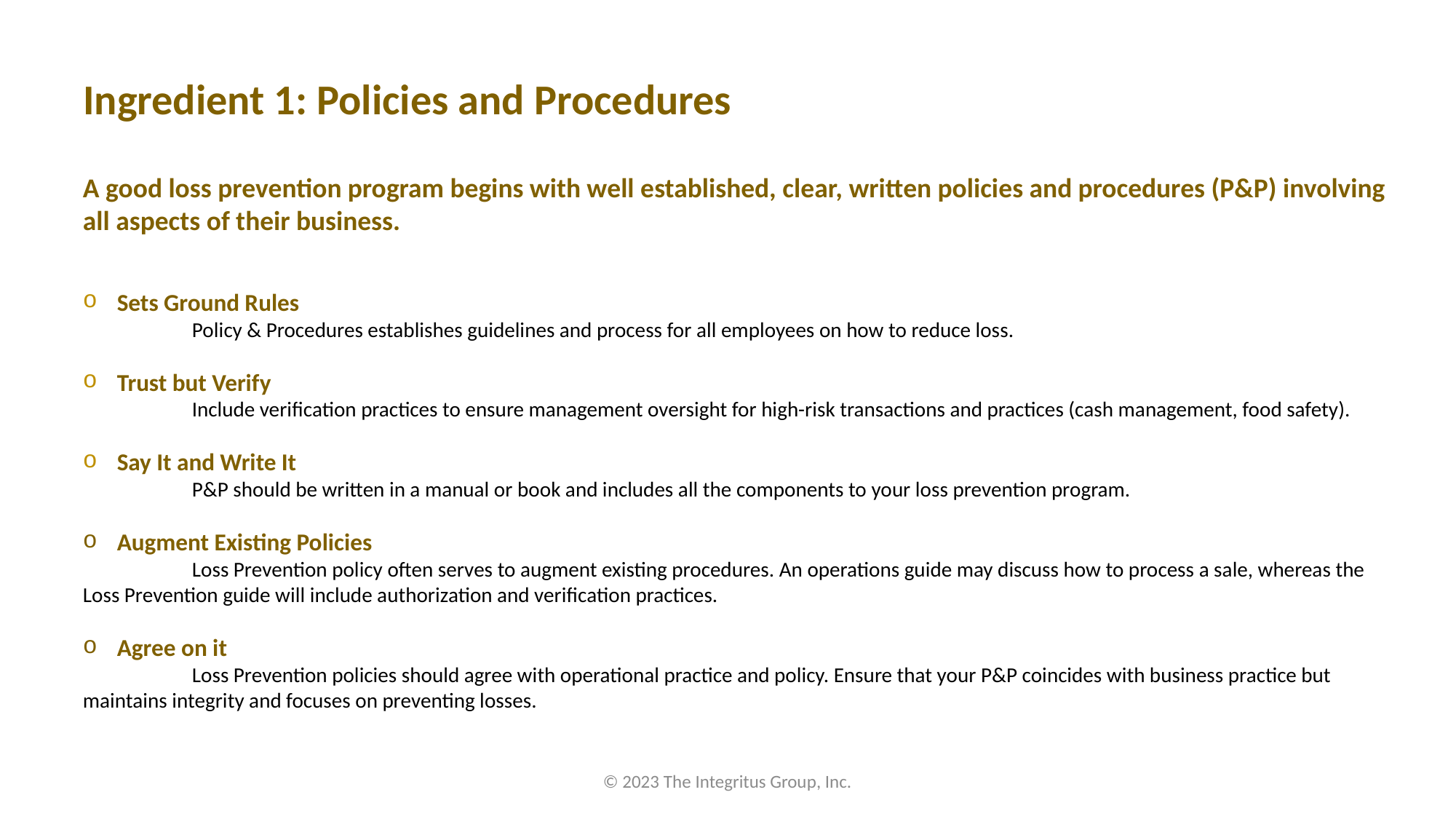

Ingredient 1: Policies and Procedures

A good loss prevention program begins with well established, clear, written policies and procedures (P&P) involving all aspects of their business.

Sets Ground Rules
	Policy & Procedures establishes guidelines and process for all employees on how to reduce loss.

Trust but Verify
	Include verification practices to ensure management oversight for high-risk transactions and practices (cash management, food safety).

Say It and Write It
	P&P should be written in a manual or book and includes all the components to your loss prevention program.

Augment Existing Policies
	Loss Prevention policy often serves to augment existing procedures. An operations guide may discuss how to process a sale, whereas the   	Loss Prevention guide will include authorization and verification practices.

Agree on it
	Loss Prevention policies should agree with operational practice and policy. Ensure that your P&P coincides with business practice but 	maintains integrity and focuses on preventing losses.
© 2023 The Integritus Group, Inc.